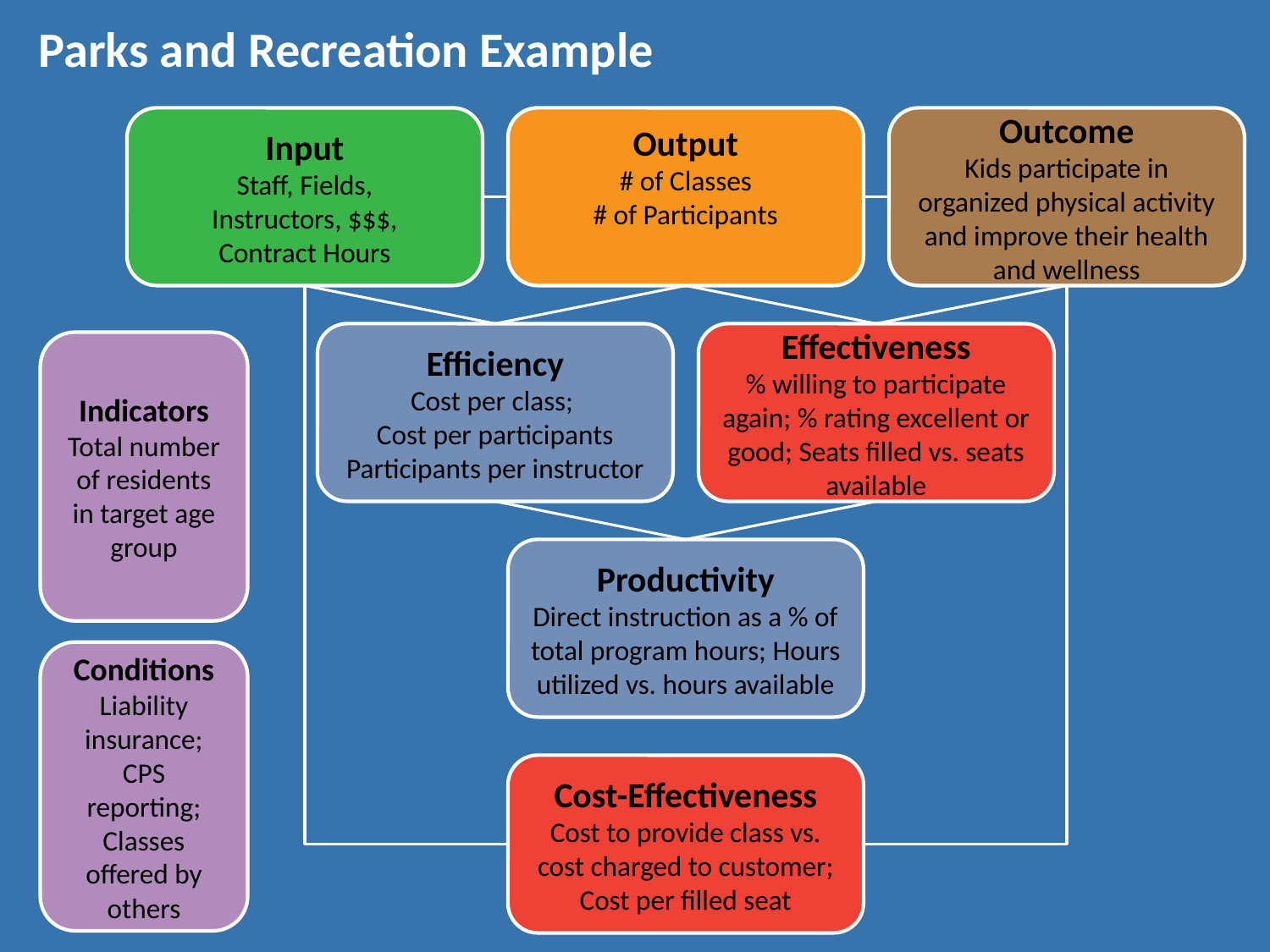

Parks and Recreation Example
Input
Staff, Fields,
Instructors, $$$,
Contract Hours
Output
# of Classes
# of Participants

Outcome
Kids participate in organized physical activity and improve their health and wellness
Efficiency
Cost per class;
Cost per participants
Participants per instructor
Effectiveness
% willing to participate again; % rating excellent or good; Seats filled vs. seats available
Indicators
Total number of residents in target age group
Productivity
Direct instruction as a % of total program hours; Hours utilized vs. hours available
Conditions
Liability insurance; CPS reporting; Classes offered by others
Cost-Effectiveness
Cost to provide class vs. cost charged to customer;
Cost per filled seat